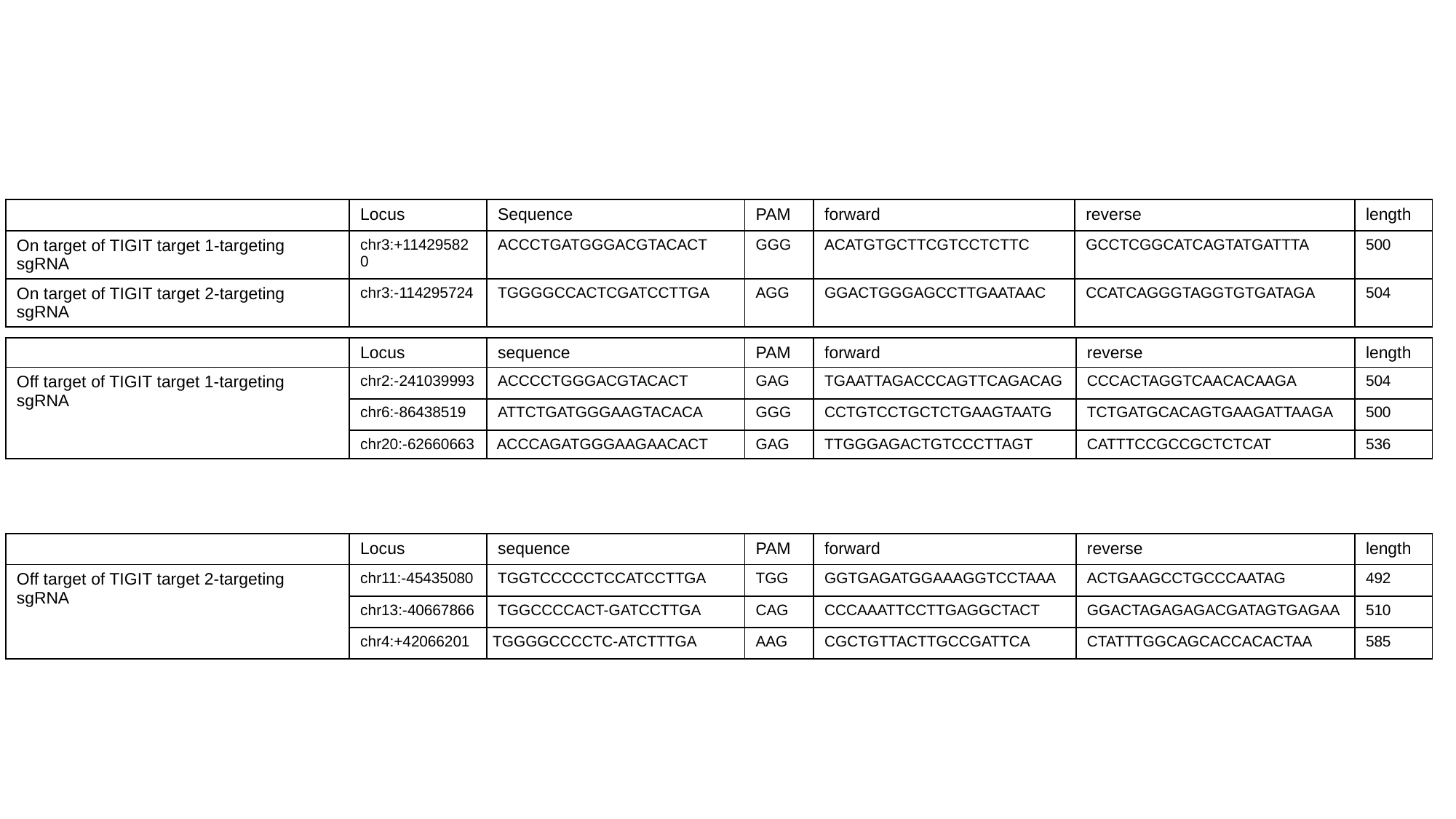

|  | Locus | Sequence | PAM | forward | reverse | length |
| --- | --- | --- | --- | --- | --- | --- |
| On target of TIGIT target 1-targeting sgRNA | chr3:+114295820 | ACCCTGATGGGACGTACACT | GGG | ACATGTGCTTCGTCCTCTTC | GCCTCGGCATCAGTATGATTTA | 500 |
| On target of TIGIT target 2-targeting sgRNA | chr3:-114295724 | TGGGGCCACTCGATCCTTGA | AGG | GGACTGGGAGCCTTGAATAAC | CCATCAGGGTAGGTGTGATAGA | 504 |
|  | Locus | sequence | PAM | forward | reverse | length |
| --- | --- | --- | --- | --- | --- | --- |
| Off target of TIGIT target 1-targeting sgRNA | chr2:-241039993 | ACCCCTGGGACGTACACT | GAG | TGAATTAGACCCAGTTCAGACAG | CCCACTAGGTCAACACAAGA | 504 |
| Off-target 2 | chr6:-86438519 | ATTCTGATGGGAAGTACACA | GGG | CCTGTCCTGCTCTGAAGTAATG | TCTGATGCACAGTGAAGATTAAGA | 500 |
| Off-target 3 | chr20:-62660663 | ACCCAGATGGGAAGAACACT | GAG | TTGGGAGACTGTCCCTTAGT | CATTTCCGCCGCTCTCAT | 536 |
|  | Locus | sequence | PAM | forward | reverse | length |
| --- | --- | --- | --- | --- | --- | --- |
| Off target of TIGIT target 2-targeting sgRNA | chr11:-45435080 | TGGTCCCCCTCCATCCTTGA | TGG | GGTGAGATGGAAAGGTCCTAAA | ACTGAAGCCTGCCCAATAG | 492 |
| Off-target 2 | chr13:-40667866 | TGGCCCCACT-GATCCTTGA | CAG | CCCAAATTCCTTGAGGCTACT | GGACTAGAGAGACGATAGTGAGAA | 510 |
| Off-target 3 | chr4:+42066201 | TGGGGCCCCTC-ATCTTTGA | AAG | CGCTGTTACTTGCCGATTCA | CTATTTGGCAGCACCACACTAA | 585 |